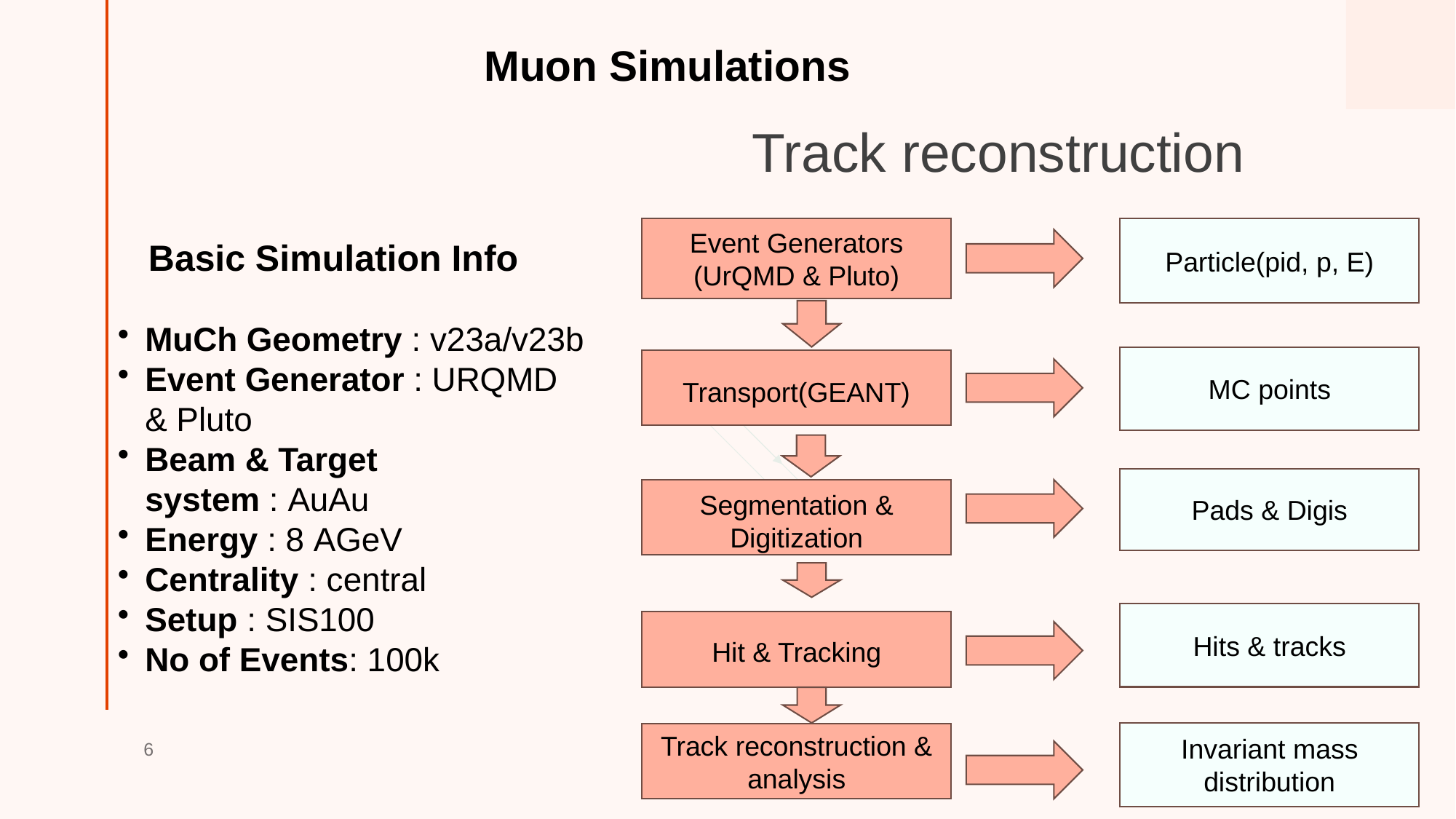

Muon Simulations
# Track reconstruction
Event Generators
(UrQMD & Pluto)
Particle(pid, p, E)
   Basic Simulation Info

MuCh Geometry : v23a/v23b​
Event Generator : URQMD & Pluto ​
Beam & Target system : AuAu ​
Energy : 8 AGeV ​
Centrality : central ​
Setup : SIS100 ​
No of Events: 100k

MC points

Transport(GEANT)

Pads & Digis

Segmentation & Digitization

Hits & tracks

Hit & Tracking

6
Invariant mass distribution
Track reconstruction & analysis